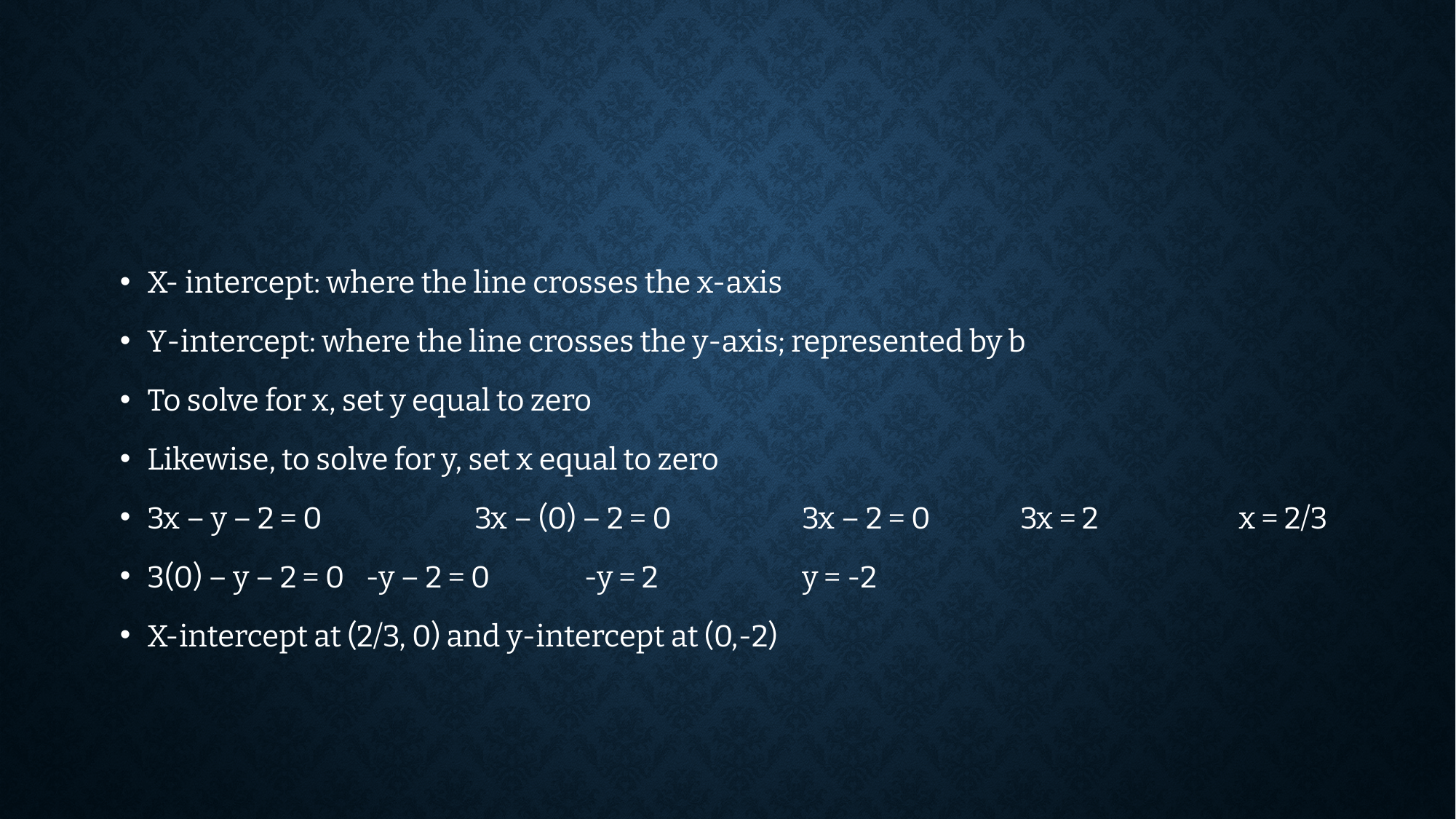

#
X- intercept: where the line crosses the x-axis
Y-intercept: where the line crosses the y-axis; represented by b
To solve for x, set y equal to zero
Likewise, to solve for y, set x equal to zero
3x – y – 2 = 0		3x – (0) – 2 = 0 		3x – 2 = 0 	3x = 2 		x = 2/3
3(0) – y – 2 = 0 	-y – 2 = 0 	-y = 2 		y = -2
X-intercept at (2/3, 0) and y-intercept at (0,-2)